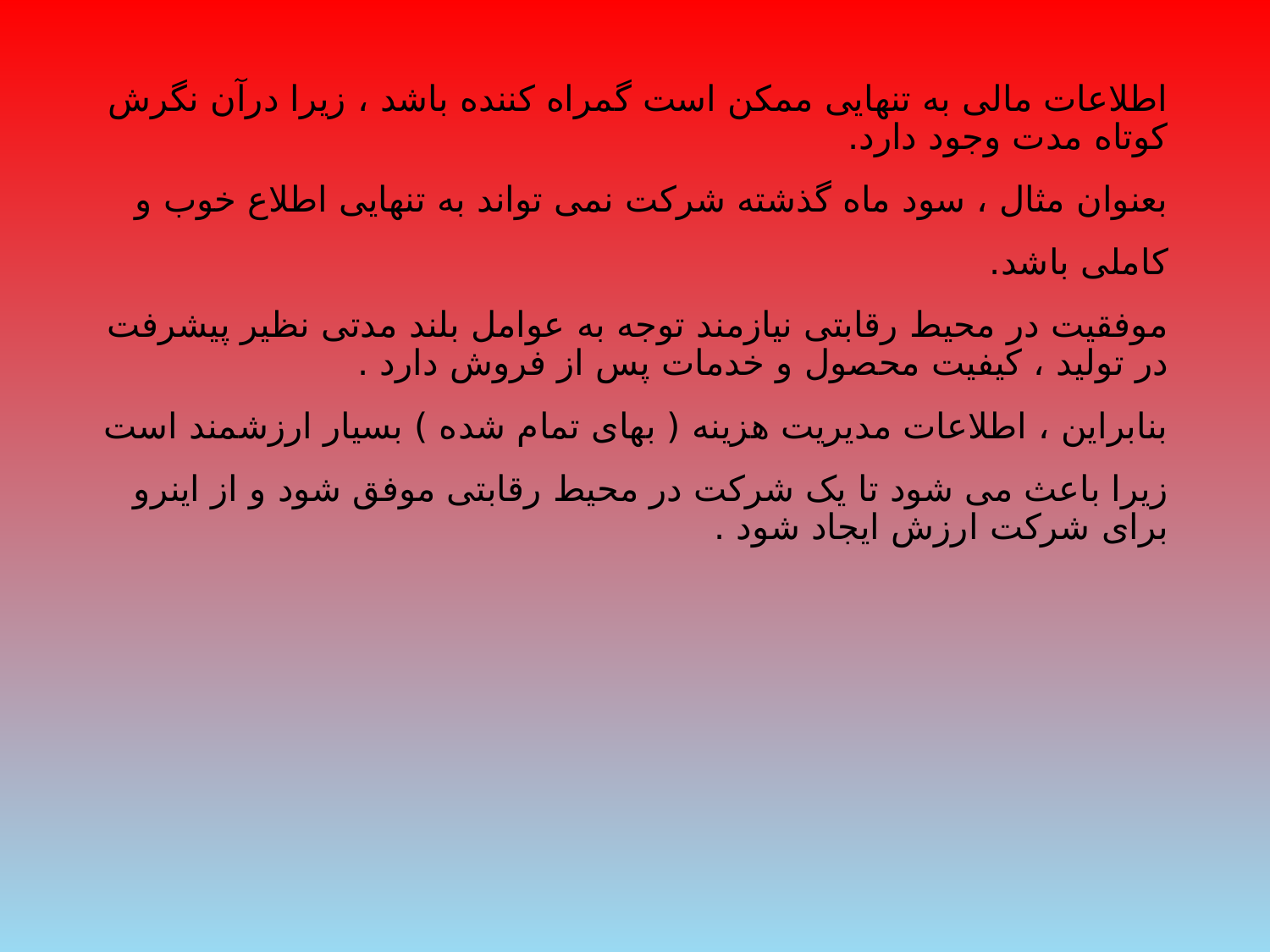

اطلاعات مالی به تنهایی ممکن است گمراه کننده باشد ، زیرا درآن نگرش کوتاه مدت وجود دارد.
بعنوان مثال ، سود ماه گذشته شرکت نمی تواند به تنهایی اطلاع خوب و
کاملی باشد.
موفقیت در محیط رقابتی نیازمند توجه به عوامل بلند مدتی نظیر پیشرفت در تولید ، کیفیت محصول و خدمات پس از فروش دارد .
بنابراین ، اطلاعات مدیریت هزینه ( بهای تمام شده ) بسیار ارزشمند است
زیرا باعث می شود تا یک شرکت در محیط رقابتی موفق شود و از اینرو برای شرکت ارزش ایجاد شود .